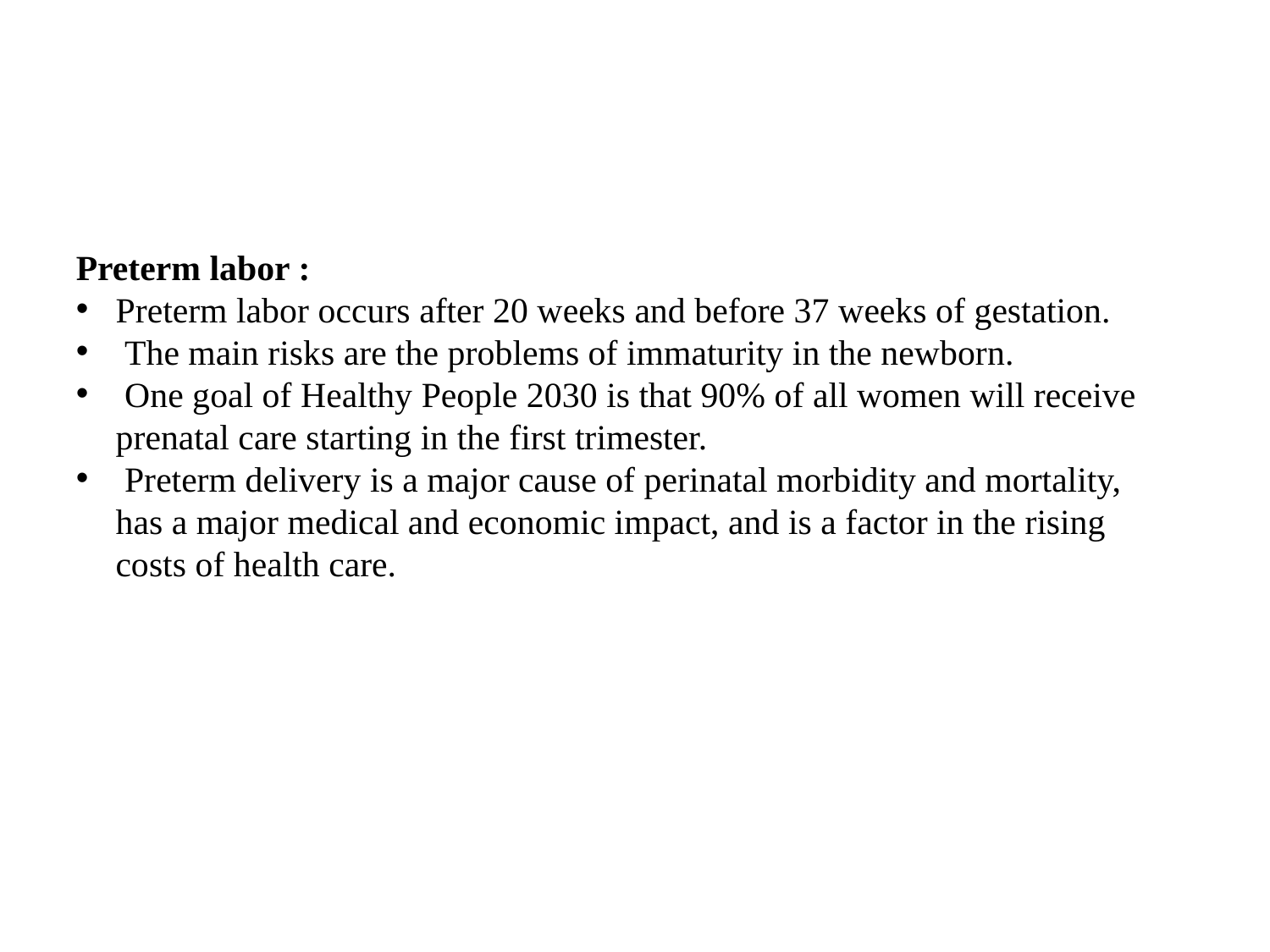

Preterm labor :
Preterm labor occurs after 20 weeks and before 37 weeks of gestation.
 The main risks are the problems of immaturity in the newborn.
 One goal of Healthy People 2030 is that 90% of all women will receive prenatal care starting in the first trimester.
 Preterm delivery is a major cause of perinatal morbidity and mortality, has a major medical and economic impact, and is a factor in the rising costs of health care.